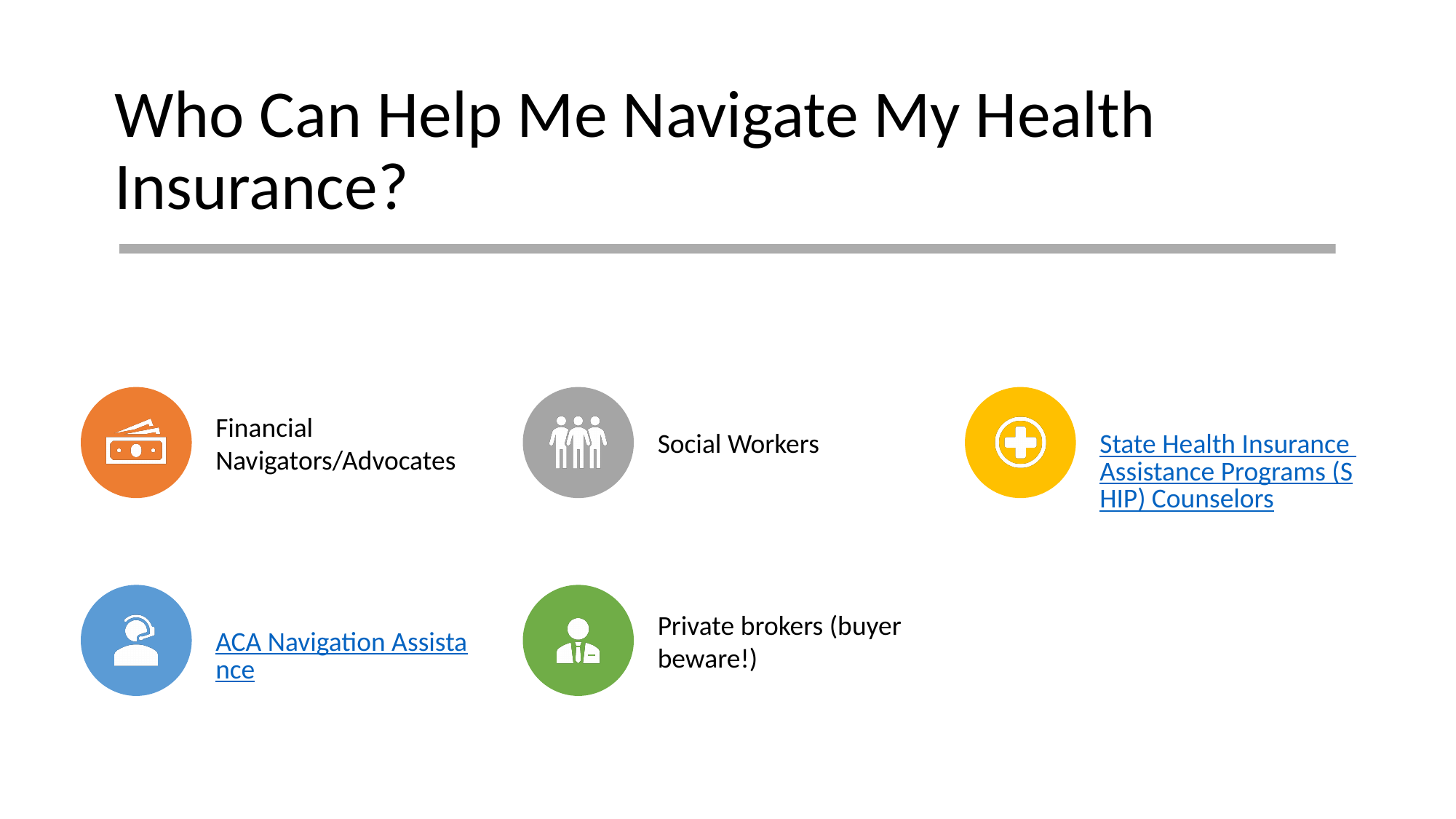

# Who Can Help Me Navigate My Health Insurance?

Financial Navigators/Advocates
Social Workers
State Health Insurance Assistance Programs (SHIP) Counselors
ACA Navigation Assistance
Private brokers (buyer beware!)